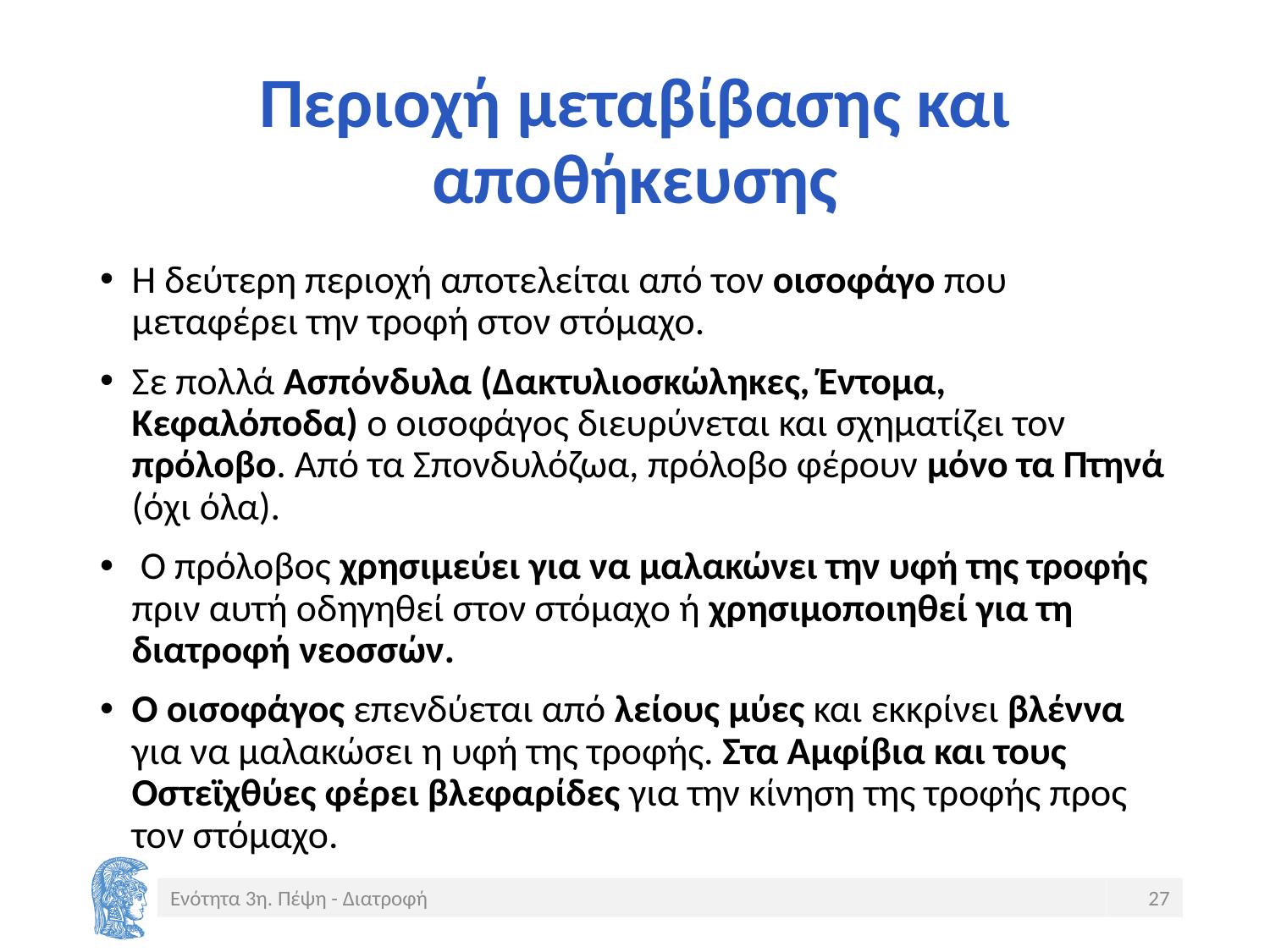

# Περιοχή μεταβίβασης και αποθήκευσης
Η δεύτερη περιοχή αποτελείται από τον οισοφάγο που μεταφέρει την τροφή στον στόμαχο.
Σε πολλά Ασπόνδυλα (Δακτυλιοσκώληκες, Έντομα, Κεφαλόποδα) ο οισοφάγος διευρύνεται και σχηματίζει τον πρόλοβο. Από τα Σπονδυλόζωα, πρόλοβο φέρουν μόνο τα Πτηνά (όχι όλα).
 Ο πρόλοβος χρησιμεύει για να μαλακώνει την υφή της τροφής πριν αυτή οδηγηθεί στον στόμαχο ή χρησιμοποιηθεί για τη διατροφή νεοσσών.
Ο οισοφάγος επενδύεται από λείους μύες και εκκρίνει βλέννα για να μαλακώσει η υφή της τροφής. Στα Αμφίβια και τους Οστεϊχθύες φέρει βλεφαρίδες για την κίνηση της τροφής προς τον στόμαχο.
Ενότητα 3η. Πέψη - Διατροφή
27